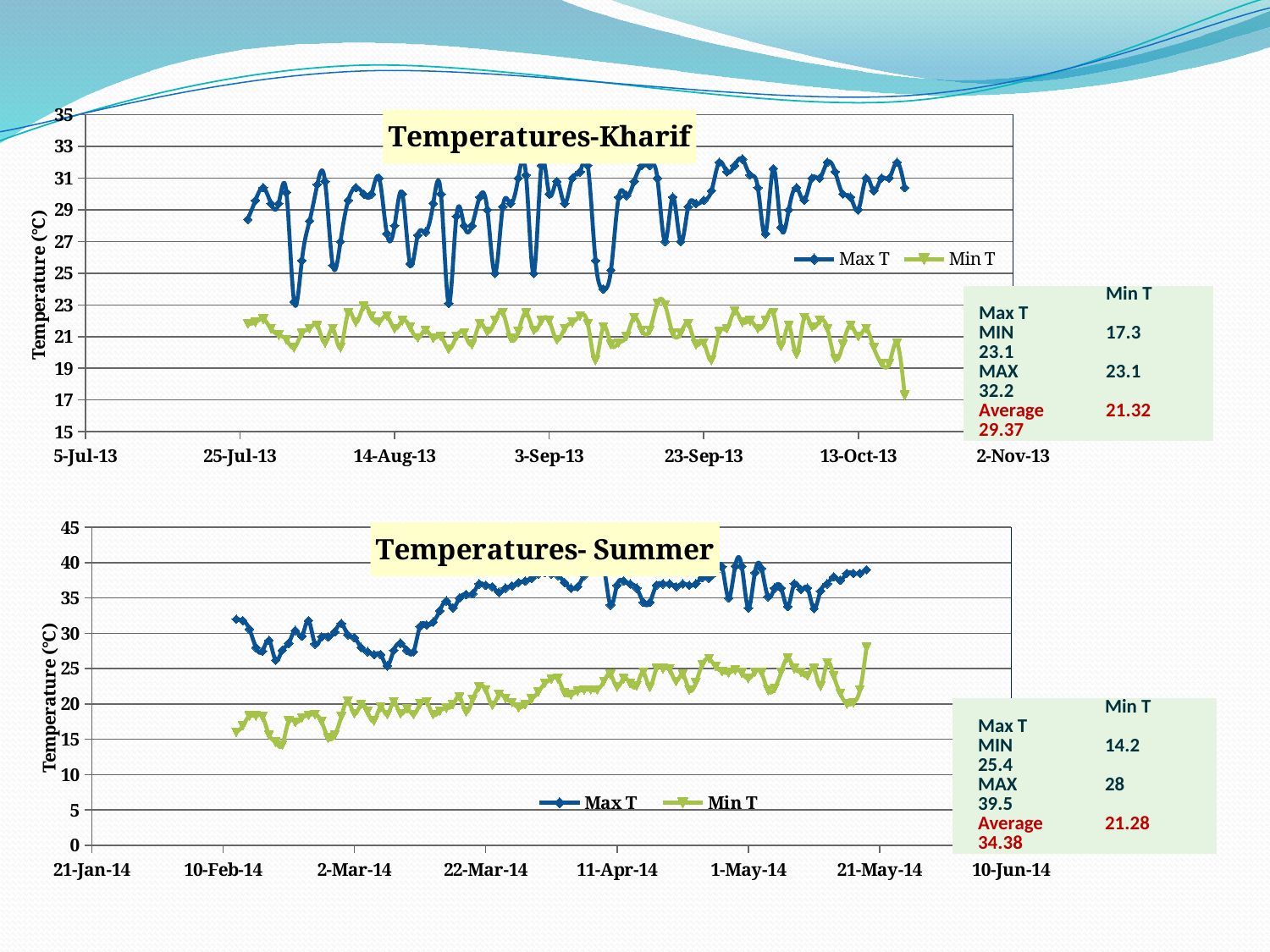

### Chart: Temperatures-Kharif

| Category | Max T | Min T |
|---|---|---|
| Min T Max T MIN 17.3 23.1 MAX 23.1 32.2 Average 21.32 29.37 |
| --- |

### Chart: Temperatures- Summer

| Category | Max T | Min T |
|---|---|---|
| Min T Max T MIN 14.2 25.4 MAX 28 39.5 Average 21.28 34.38 |
| --- |